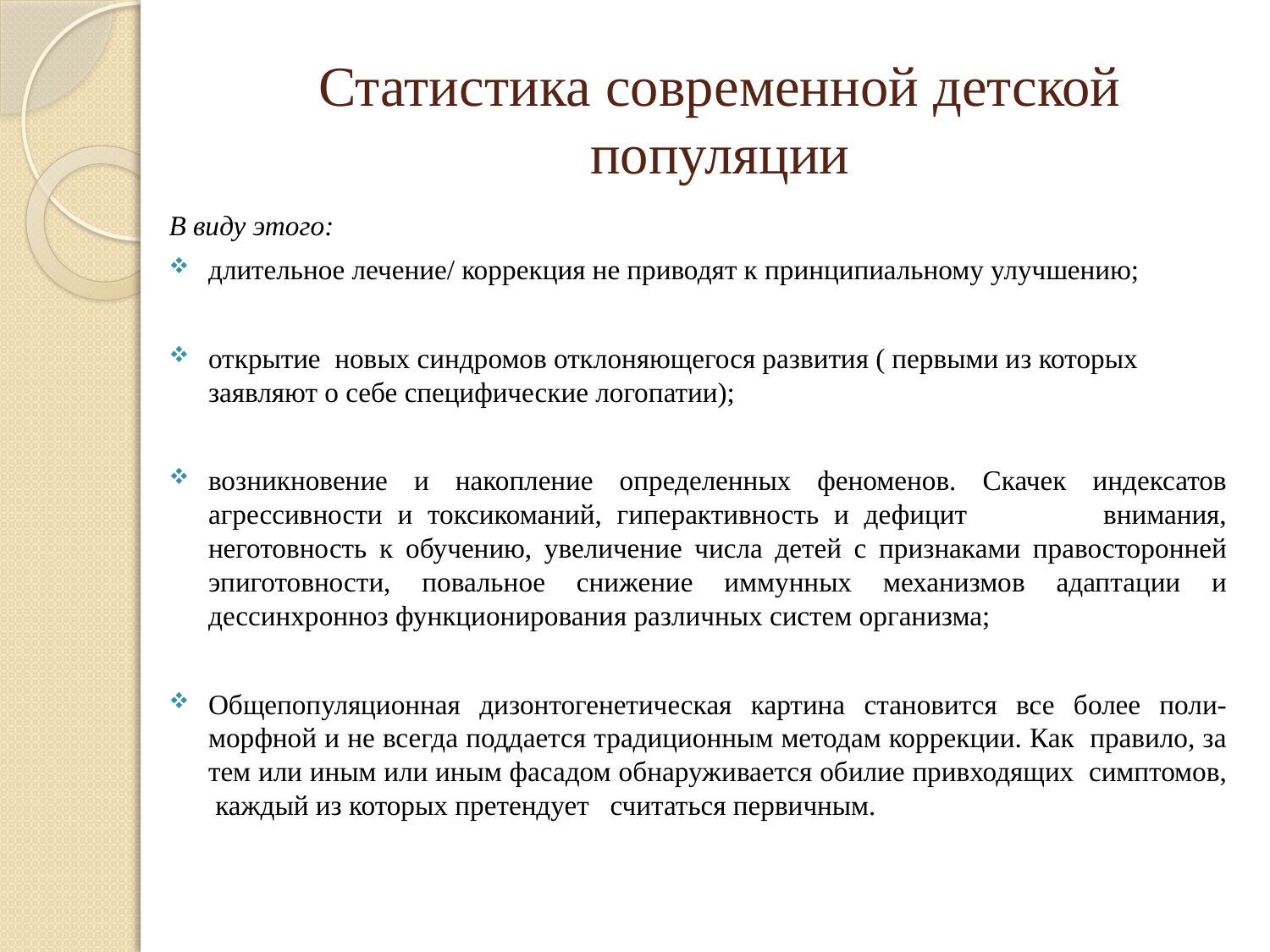

# Статистика современной детской популяции
В виду этого:
длительное лечение/ коррекция не приводят к принципиальному улучшению;

открытие  новых синдромов отклоняющегося развития ( первыми из которых заявляют о себе специфические логопатии);

возникновение и накопление определенных феноменов. Скачек индексатов агрессивности и токсикоманий, гиперактивность и дефицит         внимания, неготовность к обучению, увеличение числа детей с признаками правосторонней эпиготовности, повальное снижение иммунных механизмов адаптации и дессинхронноз функционирования различных систем организма;

Общепопуляционная дизонтогенетическая картина становится все более поли-морфной и не всегда поддается традиционным методам коррекции. Как  правило, за тем или иным или иным фасадом обнаруживается обилие привходящих  симптомов,  каждый из которых претендует   считаться первичным.